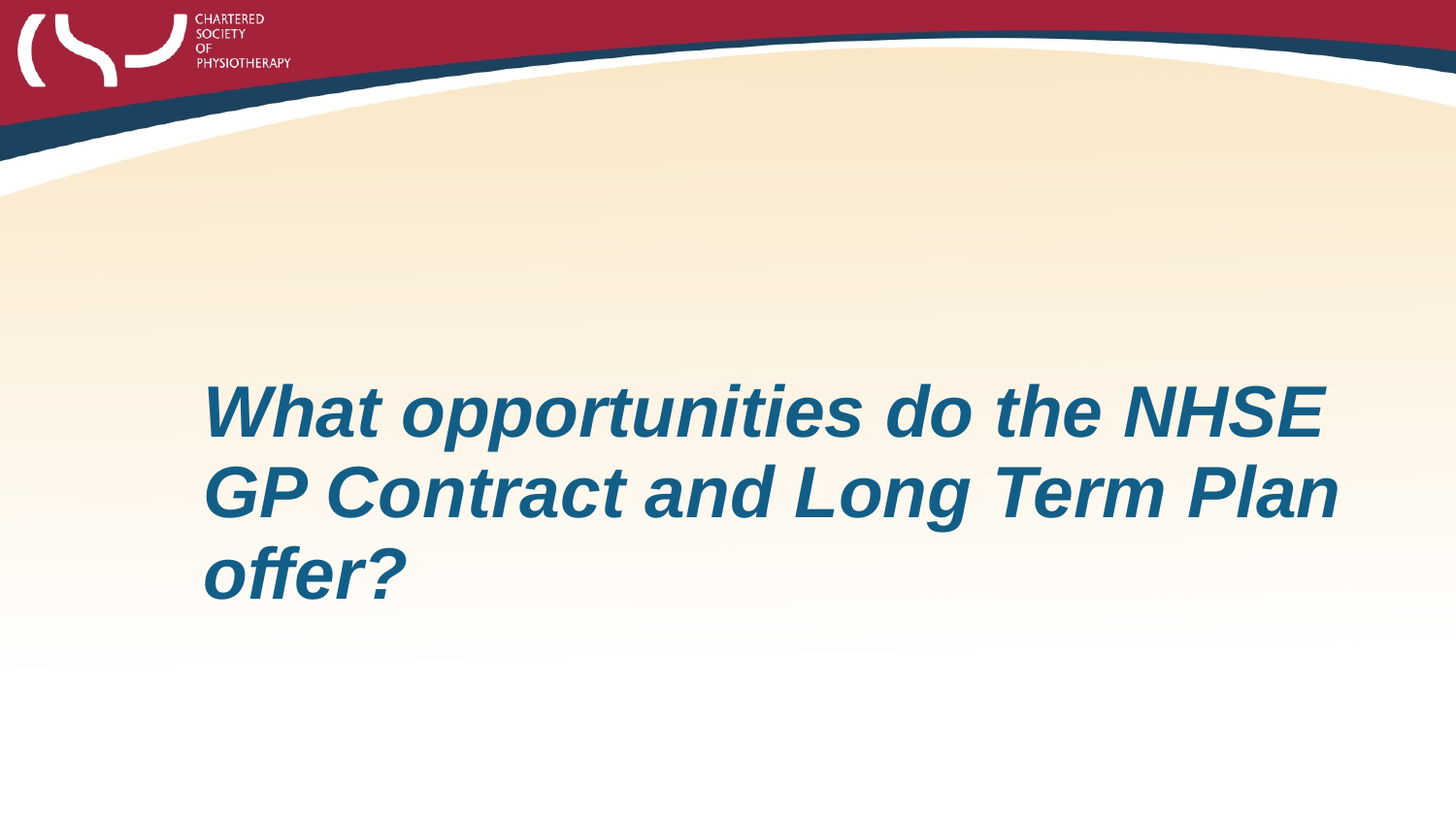

What opportunities do the NHSE GP Contract and Long Term Plan offer?